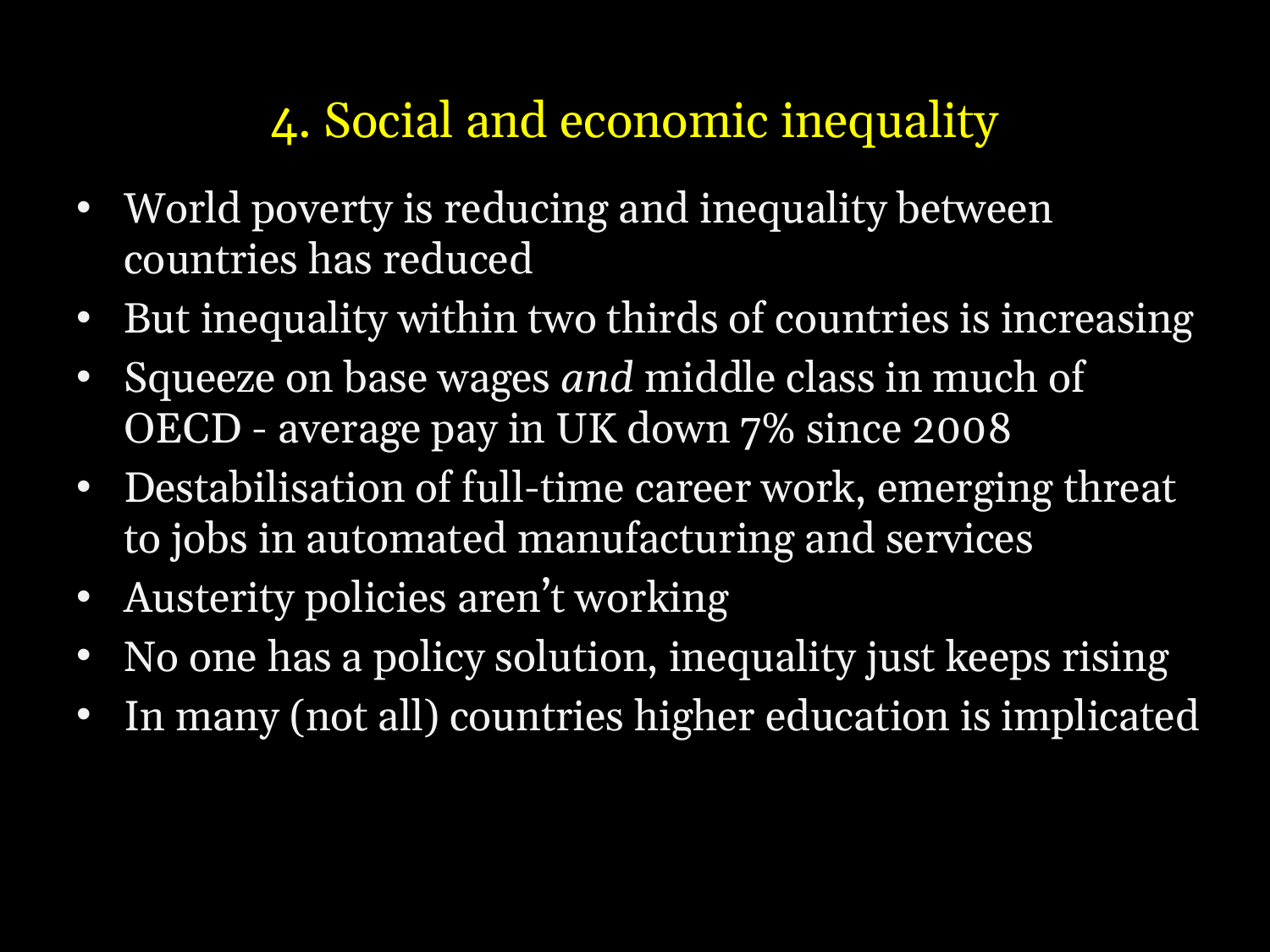

# 4. Social and economic inequality
World poverty is reducing and inequality between countries has reduced
But inequality within two thirds of countries is increasing
Squeeze on base wages and middle class in much of OECD - average pay in UK down 7% since 2008
Destabilisation of full-time career work, emerging threat to jobs in automated manufacturing and services
Austerity policies aren’t working
No one has a policy solution, inequality just keeps rising
In many (not all) countries higher education is implicated